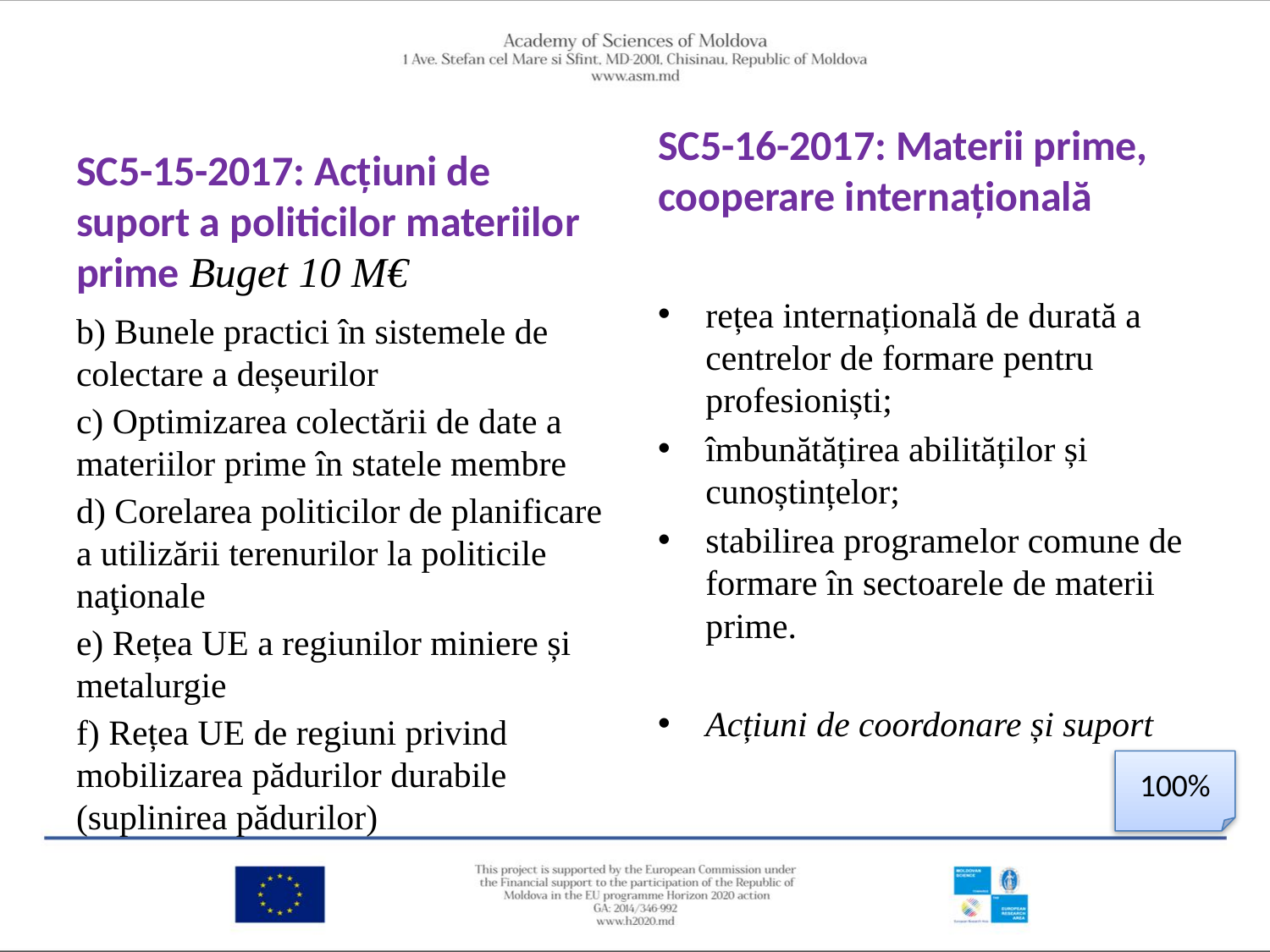

SC5-15-2017: Acţiuni de suport a politicilor materiilor prime Buget 10 M€
SC5-16-2017: Materii prime, cooperare internațională
rețea internațională de durată a centrelor de formare pentru profesioniști;
îmbunătățirea abilităților și cunoștințelor;
stabilirea programelor comune de formare în sectoarele de materii prime.

Acțiuni de coordonare și suport
b) Bunele practici în sistemele de colectare a deșeurilor
c) Optimizarea colectării de date a materiilor prime în statele membre
d) Corelarea politicilor de planificare a utilizării terenurilor la politicile naţionale
e) Rețea UE a regiunilor miniere și metalurgie
f) Rețea UE de regiuni privind mobilizarea pădurilor durabile (suplinirea pădurilor)
100%